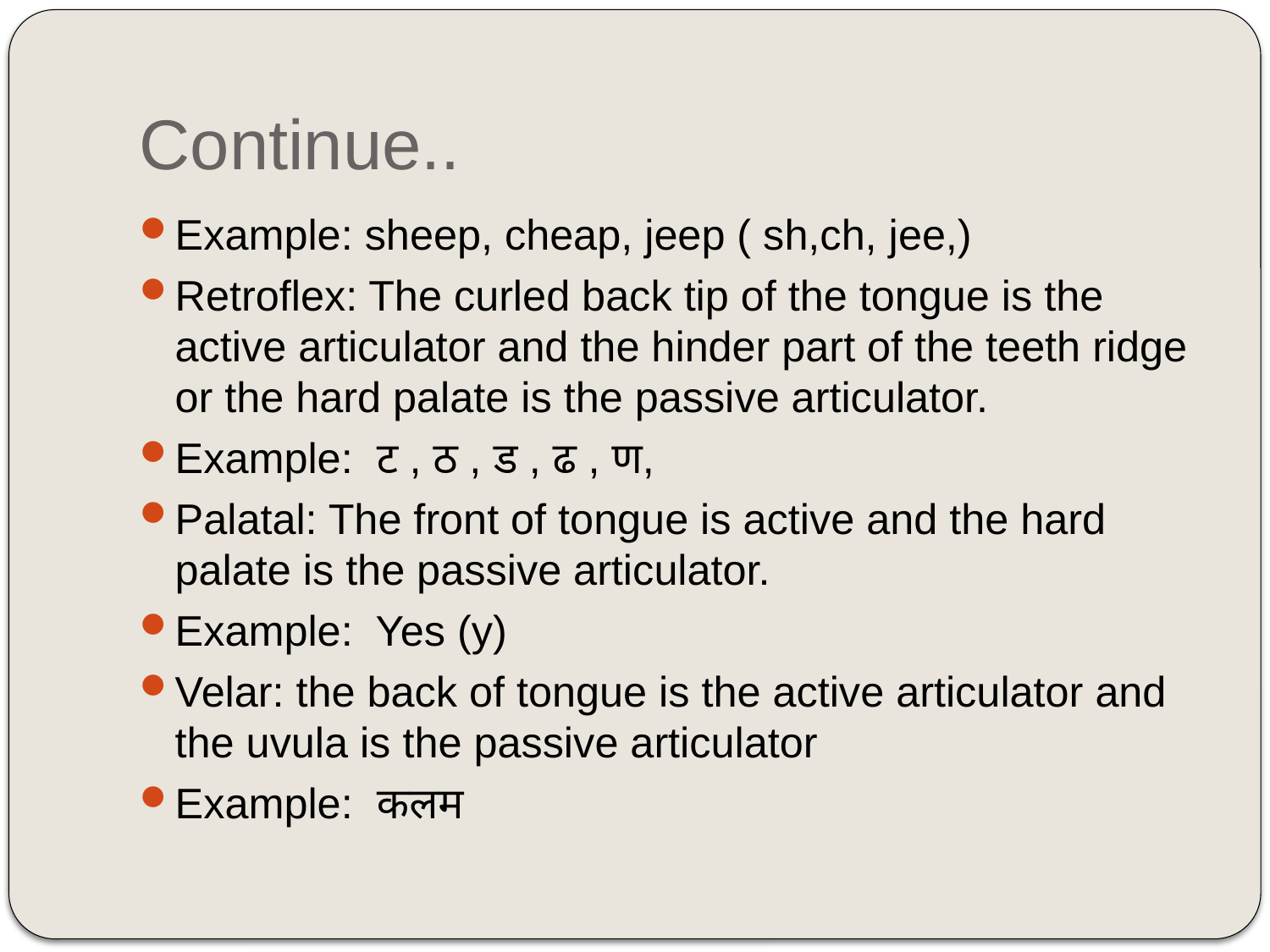

# Continue..
Example: sheep, cheap, jeep ( sh,ch, jee,)
Retroflex: The curled back tip of the tongue is the active articulator and the hinder part of the teeth ridge or the hard palate is the passive articulator.
Example:  ट , ठ , ड , ढ , ण,
Palatal: The front of tongue is active and the hard palate is the passive articulator.
Example:  Yes (y)
Velar: the back of tongue is the active articulator and the uvula is the passive articulator
Example:  कलम